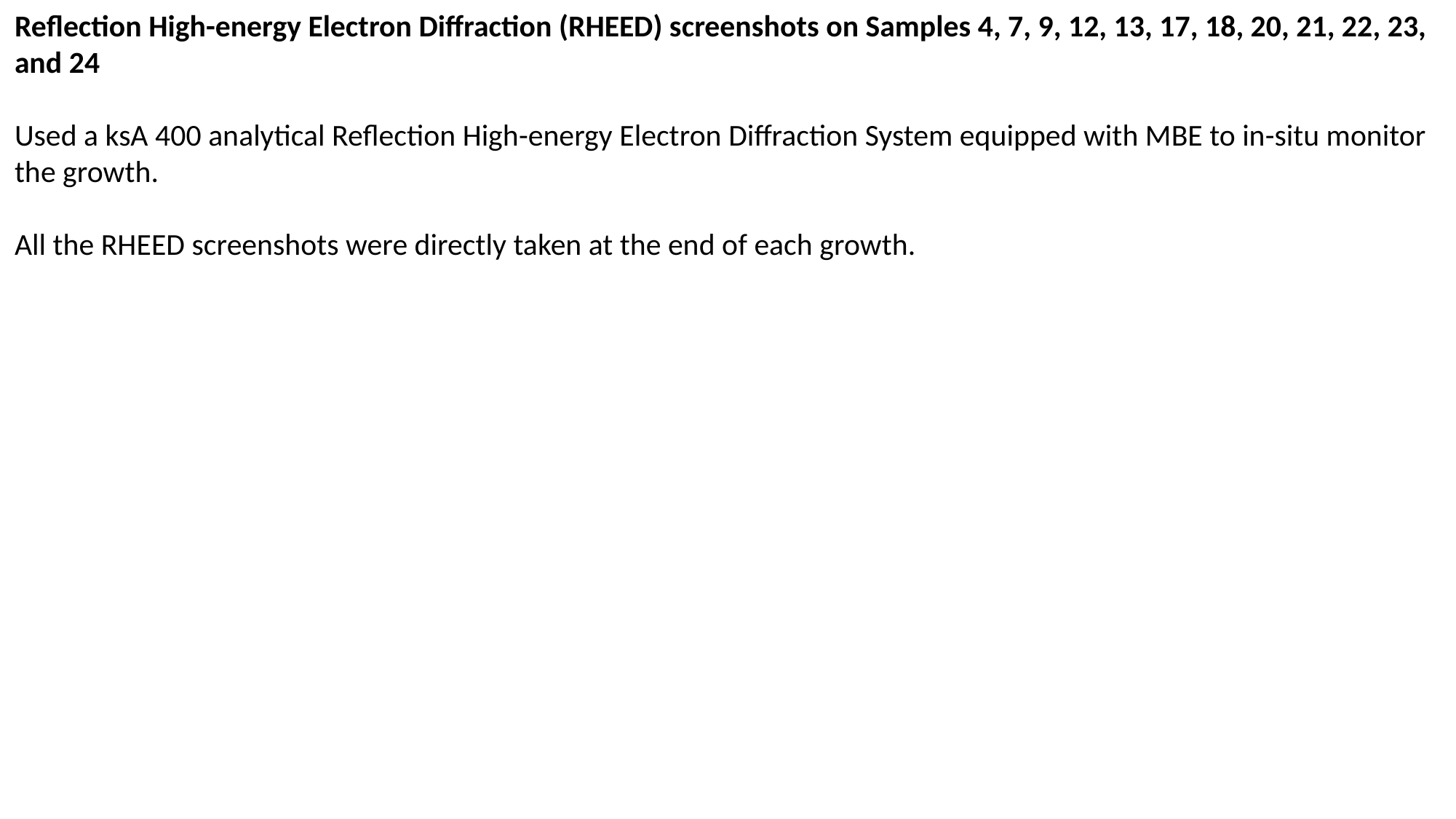

Reflection High-energy Electron Diffraction (RHEED) screenshots on Samples 4, 7, 9, 12, 13, 17, 18, 20, 21, 22, 23, and 24

Used a ksA 400 analytical Reflection High-energy Electron Diffraction System equipped with MBE to in-situ monitor the growth.

All the RHEED screenshots were directly taken at the end of each growth.